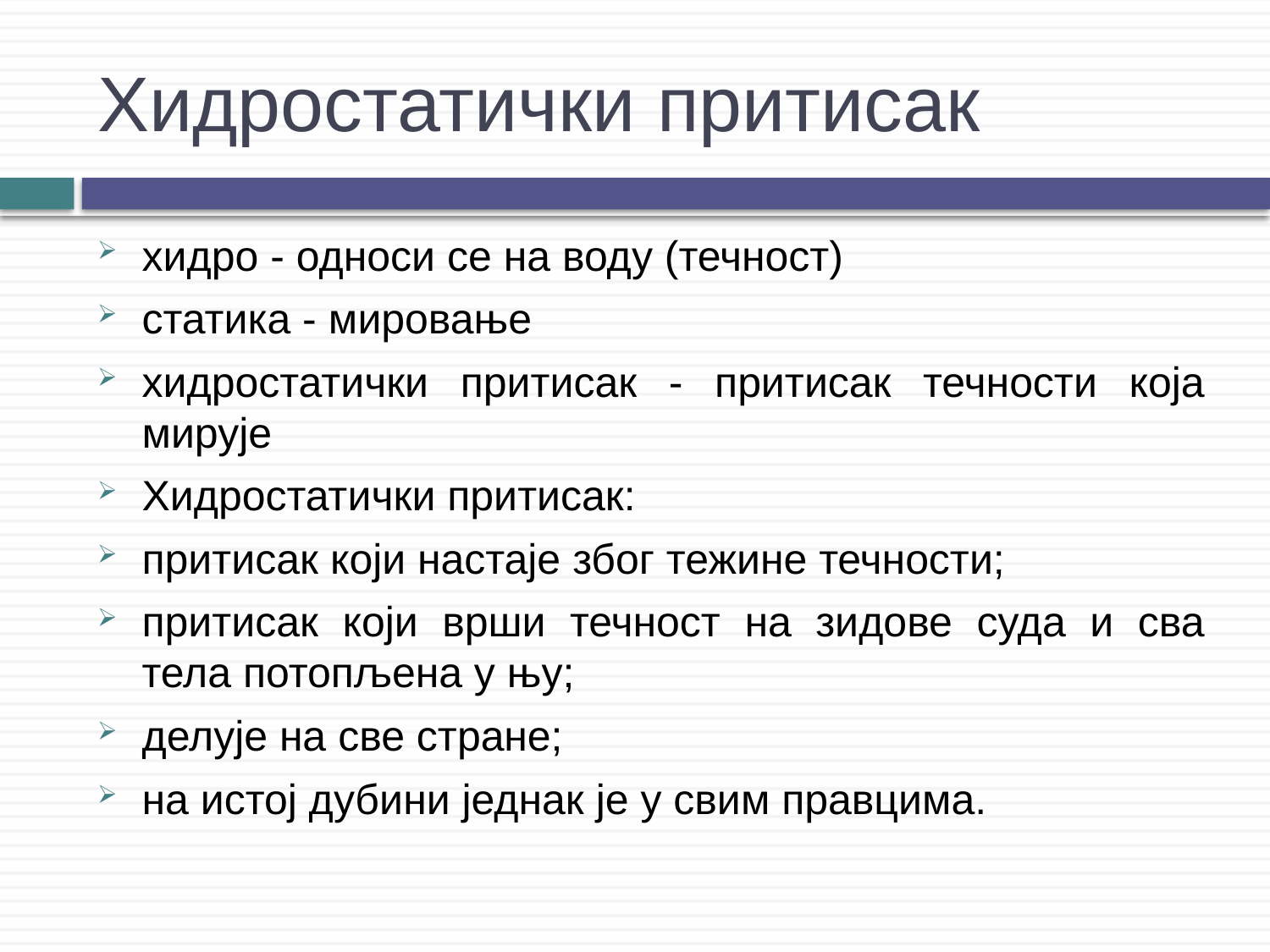

# Хидростатички притисак
хидро - односи се на воду (течност)
статика - мировање
хидростатички притисак - притисак течности која мирује
Хидростатички притисак:
притисак који настаје због тежине течности;
притисак који врши течност на зидове суда и сва тела потопљена у њу;
делује на све стране;
на истој дубини једнак је у свим правцима.